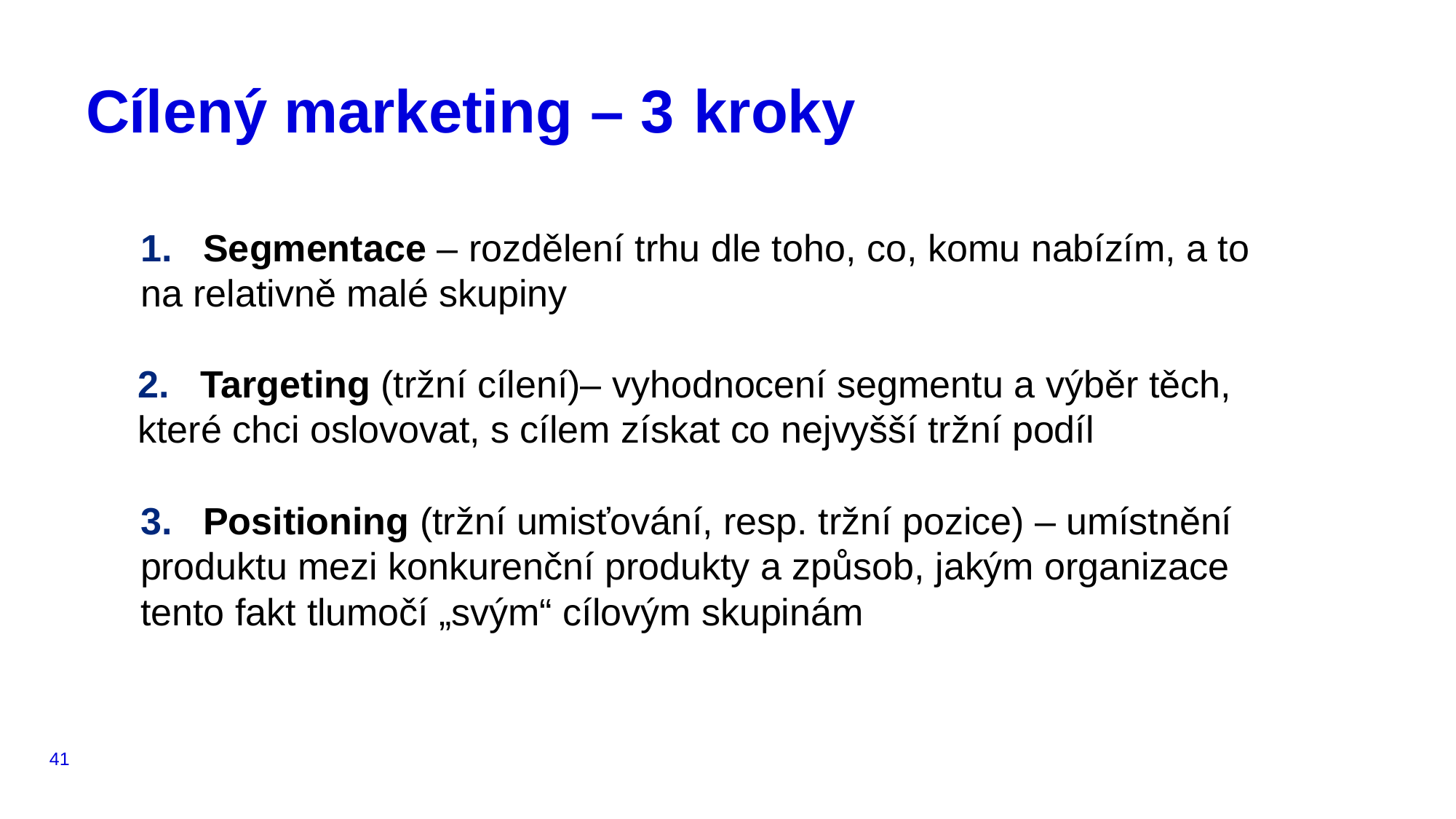

# Cílený marketing – 3	kroky
1.	Segmentace – rozdělení trhu dle toho, co, komu nabízím, a to na relativně malé skupiny

2.	Targeting (tržní cílení)– vyhodnocení segmentu a výběr těch, které chci oslovovat, s cílem získat co nejvyšší tržní podíl

3.	Positioning (tržní umisťování, resp. tržní pozice) – umístnění produktu mezi konkurenční produkty a způsob, jakým organizace tento fakt tlumočí „svým“ cílovým skupinám

41